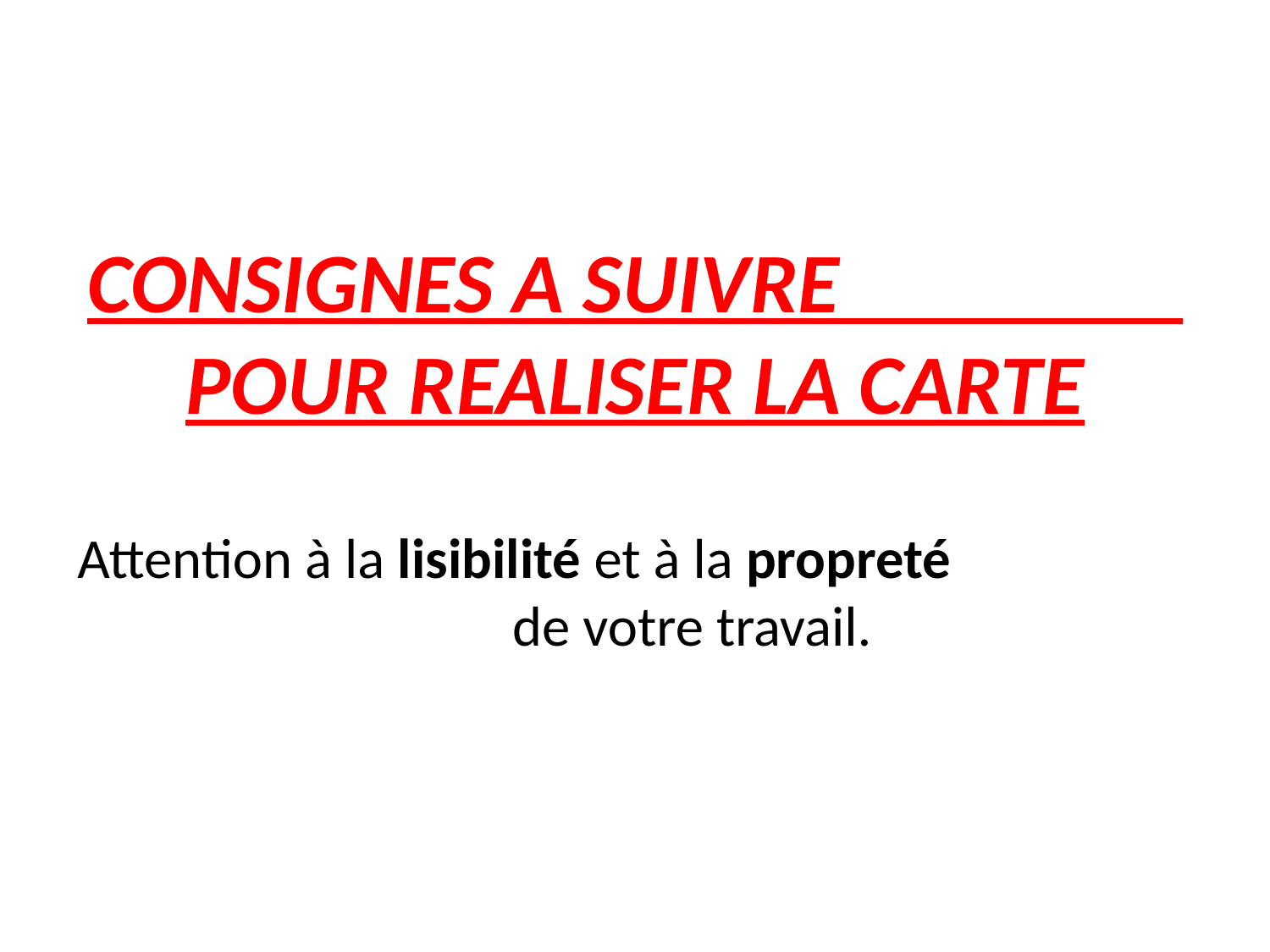

CONSIGNES A SUIVRE                   POUR REALISER LA CARTE

Attention à la lisibilité et à la propreté                             de votre travail.